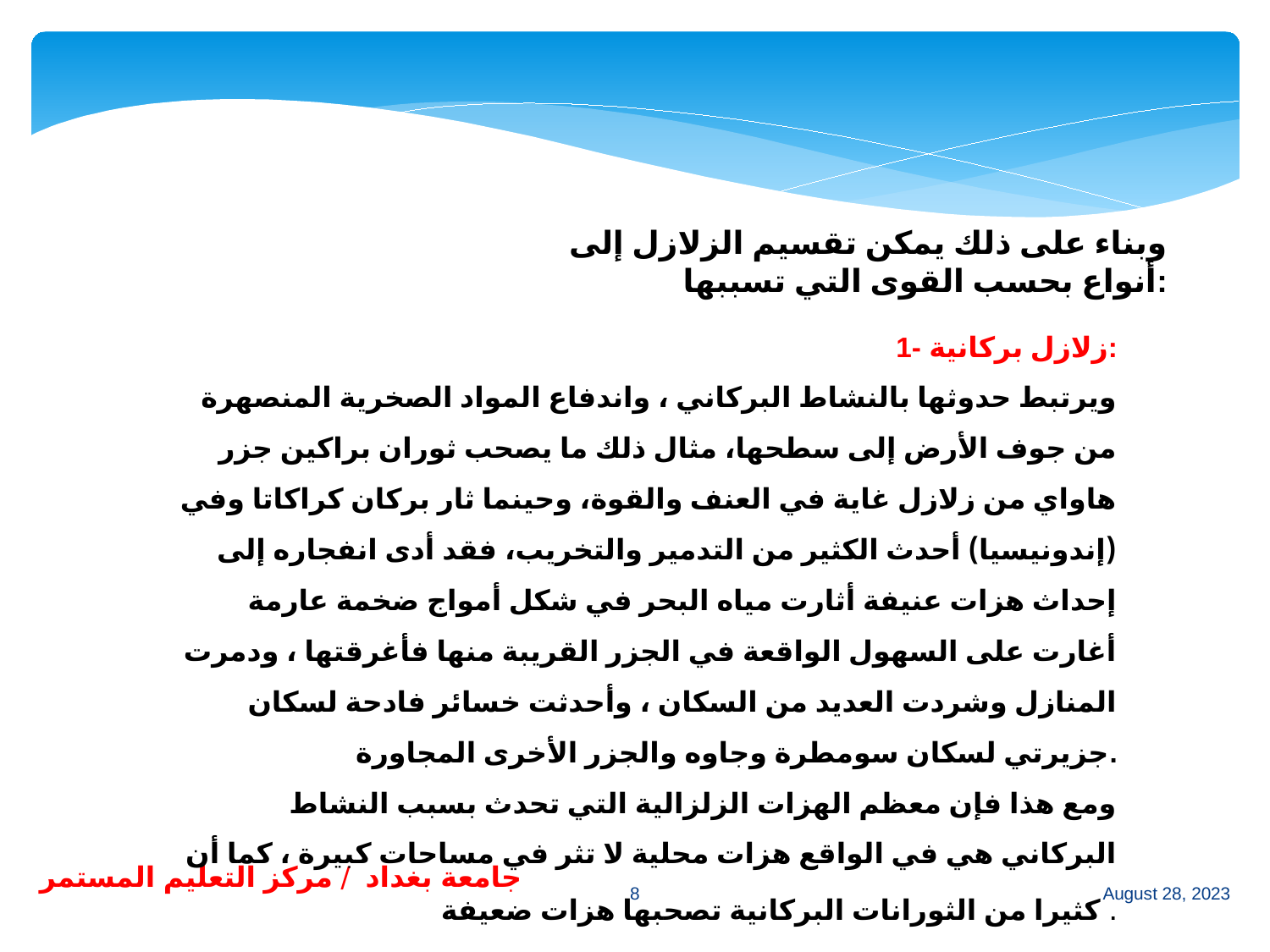

وبناء على ذلك يمكن تقسيم الزلازل إلى أنواع بحسب القوى التي تسببها:
1- زلازل بركانية:
ويرتبط حدوثها بالنشاط البركاني ، واندفاع المواد الصخرية المنصهرة من جوف الأرض إلى سطحها، مثال ذلك ما يصحب ثوران براكين جزر هاواي من زلازل غاية في العنف والقوة، وحينما ثار بركان كراكاتا وفي (إندونيسيا) أحدث الكثير من التدمير والتخريب، فقد أدى انفجاره إلى إحداث هزات عنيفة أثارت مياه البحر في شكل أمواج ضخمة عارمة أغارت على السهول الواقعة في الجزر القريبة منها فأغرقتها ، ودمرت المنازل وشردت العديد من السكان ، وأحدثت خسائر فادحة لسكان جزيرتي لسكان سومطرة وجاوه والجزر الأخرى المجاورة.
ومع هذا فإن معظم الهزات الزلزالية التي تحدث بسبب النشاط البركاني هي في الواقع هزات محلية لا تثر في مساحات كبيرة ، كما أن كثيرا من الثورانات البركانية تصحبها هزات ضعيفة .
8
جامعة بغداد / مركز التعليم المستمر

August 28, 2023